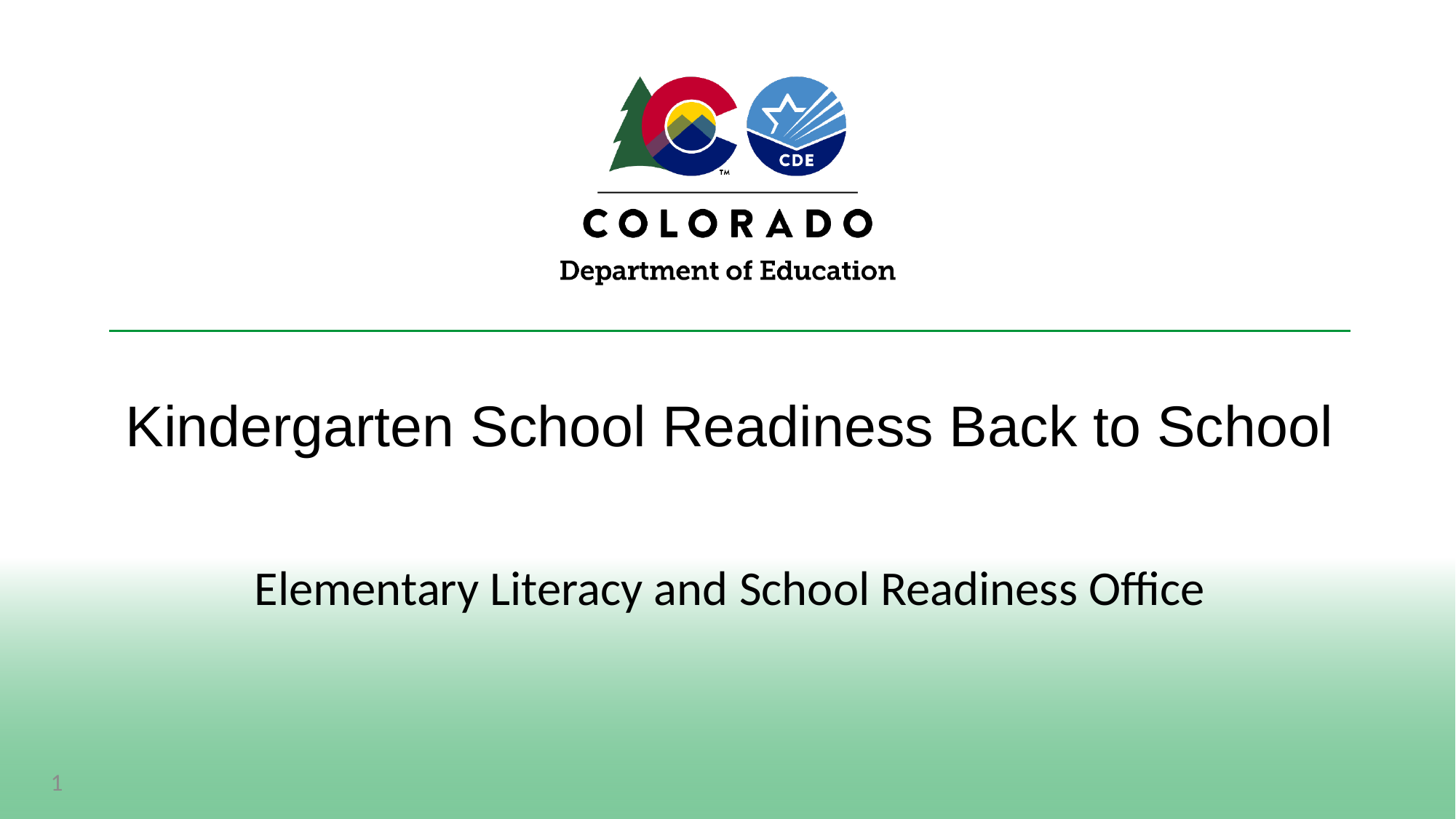

# Kindergarten School Readiness Back to School
Elementary Literacy and School Readiness Office
1